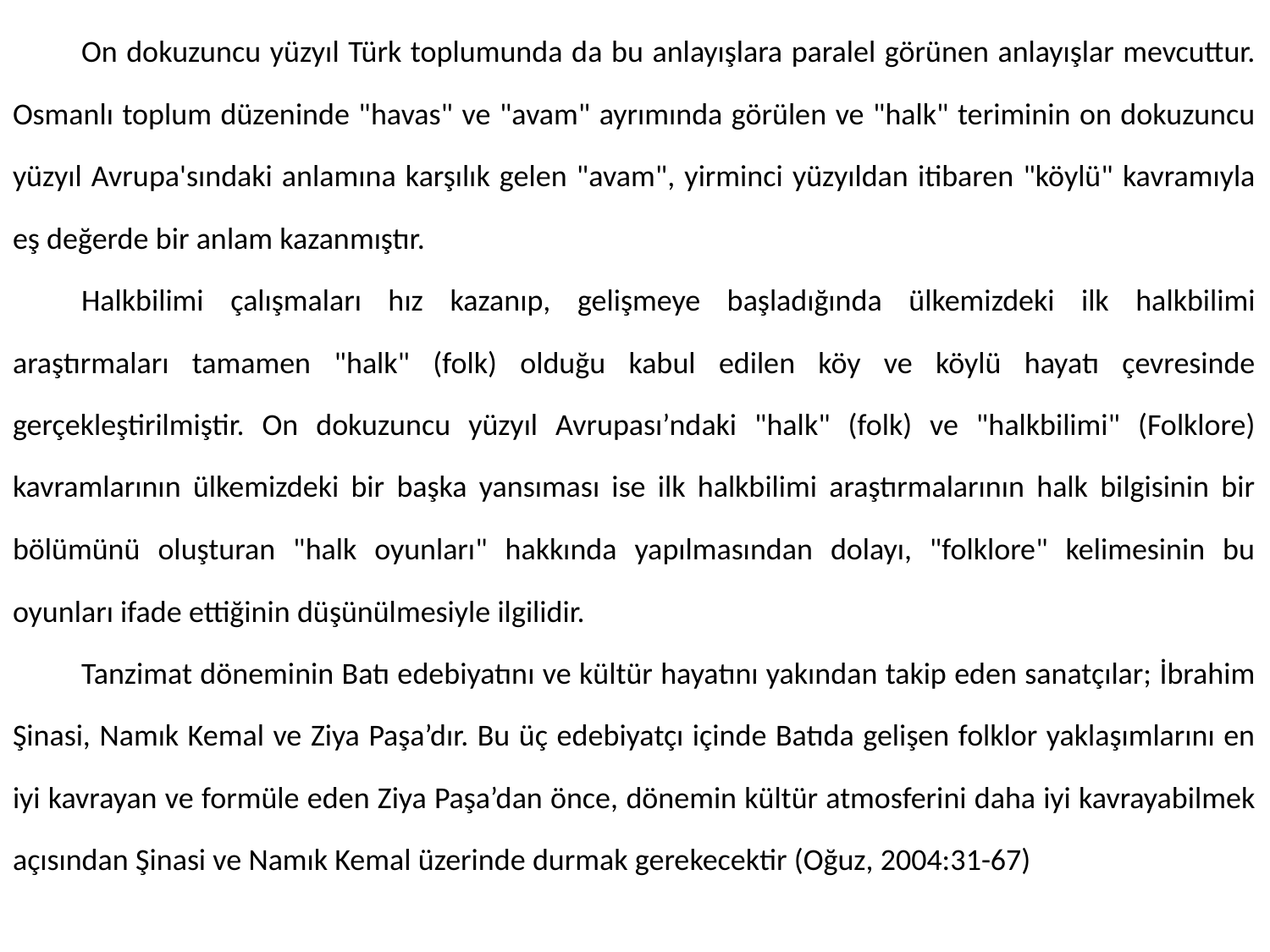

On dokuzuncu yüzyıl Türk toplumunda da bu anlayışlara paralel görünen anlayışlar mevcuttur. Osmanlı toplum düzeninde "havas" ve "avam" ayrımında görülen ve "halk" teriminin on dokuzuncu yüzyıl Avrupa'sındaki anlamına karşılık gelen "avam", yirminci yüzyıldan itibaren "köylü" kavramıyla eş değerde bir anlam kazanmıştır.
	Halkbilimi çalışmaları hız kazanıp, gelişmeye başladığında ülkemizdeki ilk halkbilimi araştırmaları tamamen "halk" (folk) olduğu kabul edilen köy ve köylü hayatı çevresinde gerçekleştirilmiştir. On dokuzuncu yüzyıl Avrupası’ndaki "halk" (folk) ve "halkbilimi" (Folklore) kavramlarının ülkemizdeki bir başka yansıması ise ilk halkbilimi araştırmalarının halk bilgisinin bir bölümünü oluşturan "halk oyunları" hakkında yapılmasından dolayı, "folklore" kelimesinin bu oyunları ifade ettiğinin düşünülmesiyle ilgilidir.
	Tanzimat döneminin Batı edebiyatını ve kültür hayatını yakından takip eden sanatçılar; İbrahim Şinasi, Namık Kemal ve Ziya Paşa’dır. Bu üç edebiyatçı içinde Batıda gelişen folklor yaklaşımlarını en iyi kavrayan ve formüle eden Ziya Paşa’dan önce, dönemin kültür atmosferini daha iyi kavrayabilmek açısından Şinasi ve Namık Kemal üzerinde durmak gerekecektir (Oğuz, 2004:31-67)